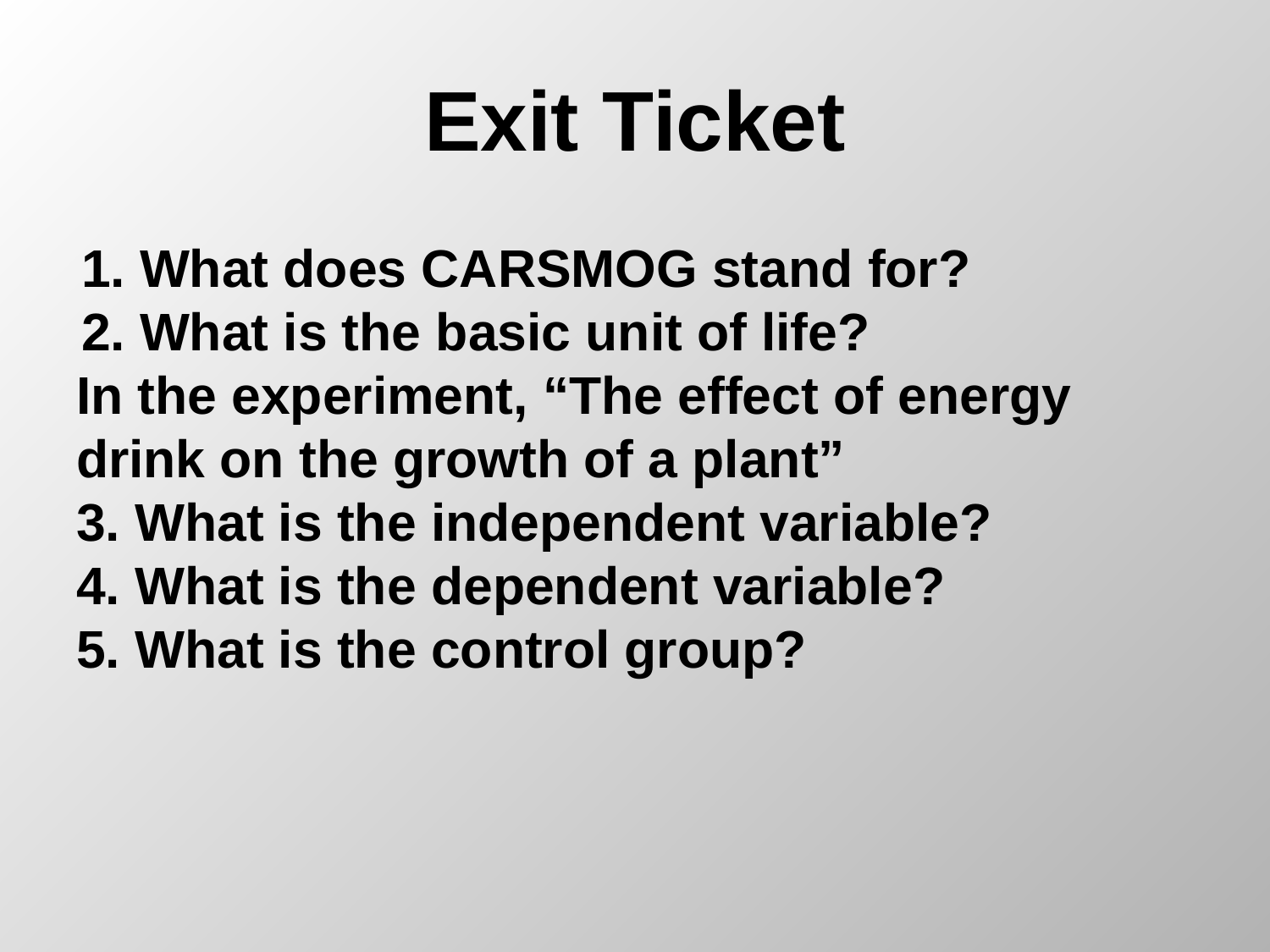

# Exit Ticket
What does CARSMOG stand for?
What is the basic unit of life?
In the experiment, “The effect of energy drink on the growth of a plant”
3. What is the independent variable?
4. What is the dependent variable?
5. What is the control group?